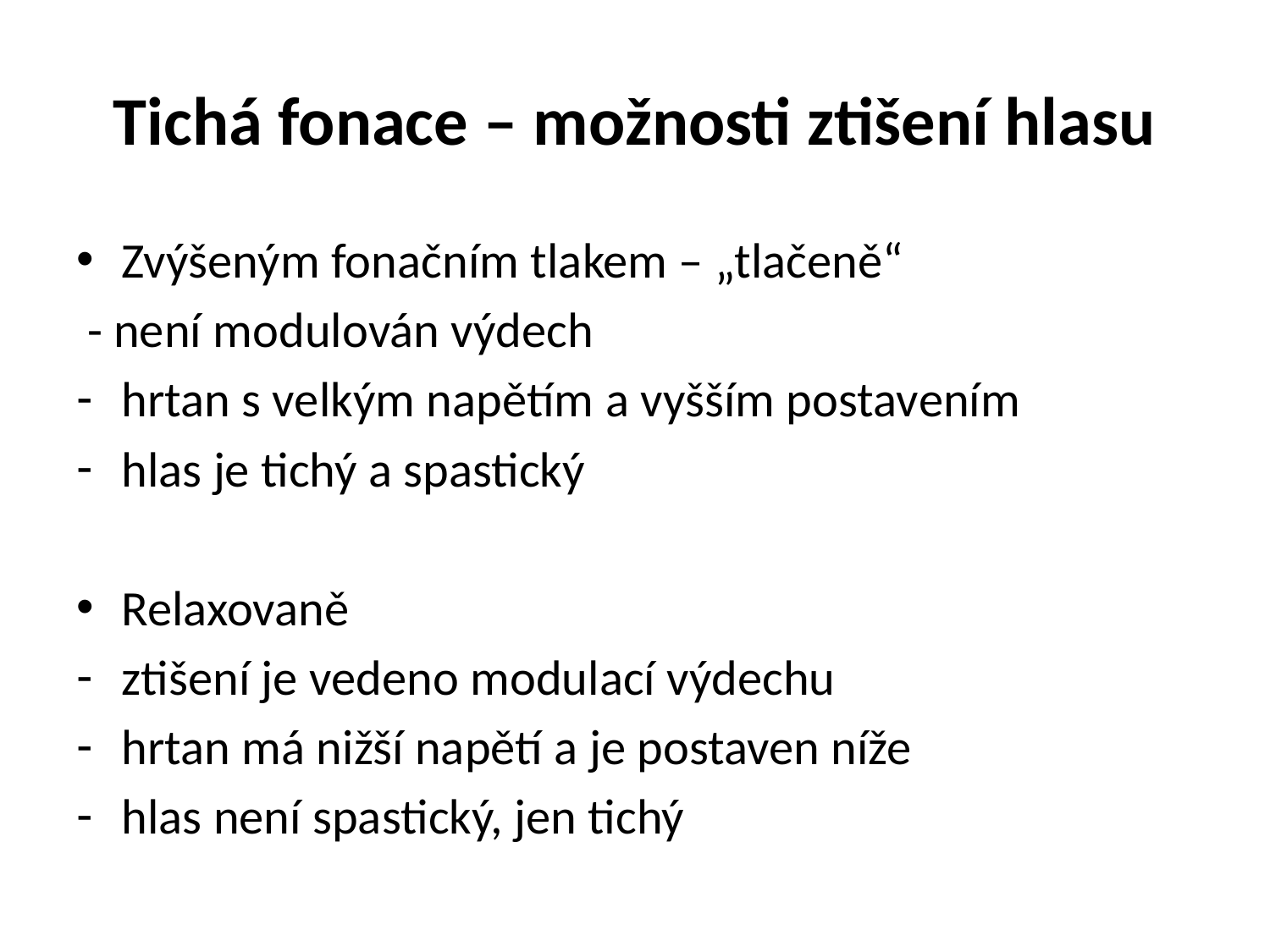

# Tichá fonace – možnosti ztišení hlasu
Zvýšeným fonačním tlakem – „tlačeně“
 - není modulován výdech
hrtan s velkým napětím a vyšším postavením
hlas je tichý a spastický

Relaxovaně
ztišení je vedeno modulací výdechu
hrtan má nižší napětí a je postaven níže
hlas není spastický, jen tichý